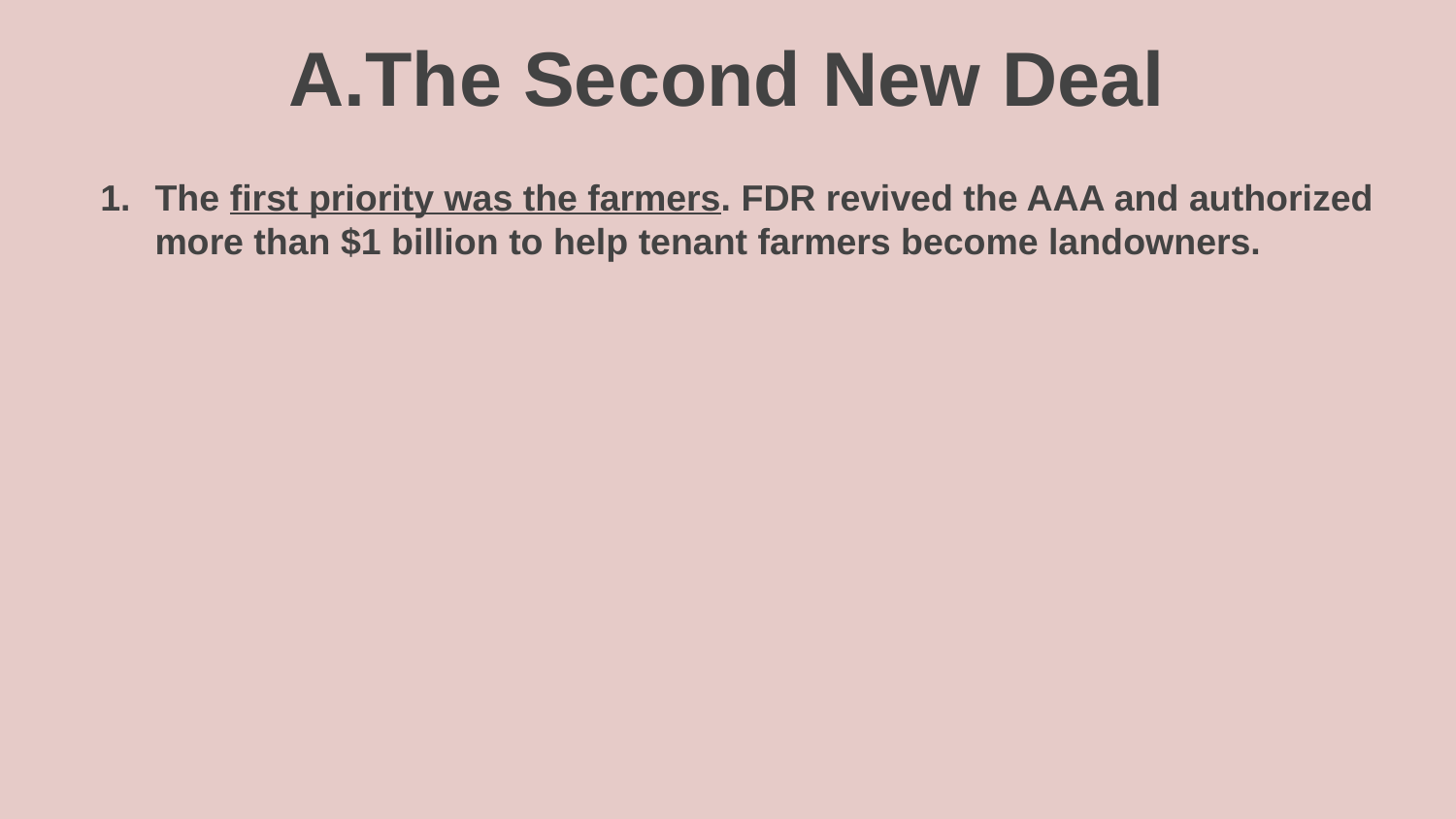

# The Second New Deal
The first priority was the farmers. FDR revived the AAA and authorized more than $1 billion to help tenant farmers become landowners.